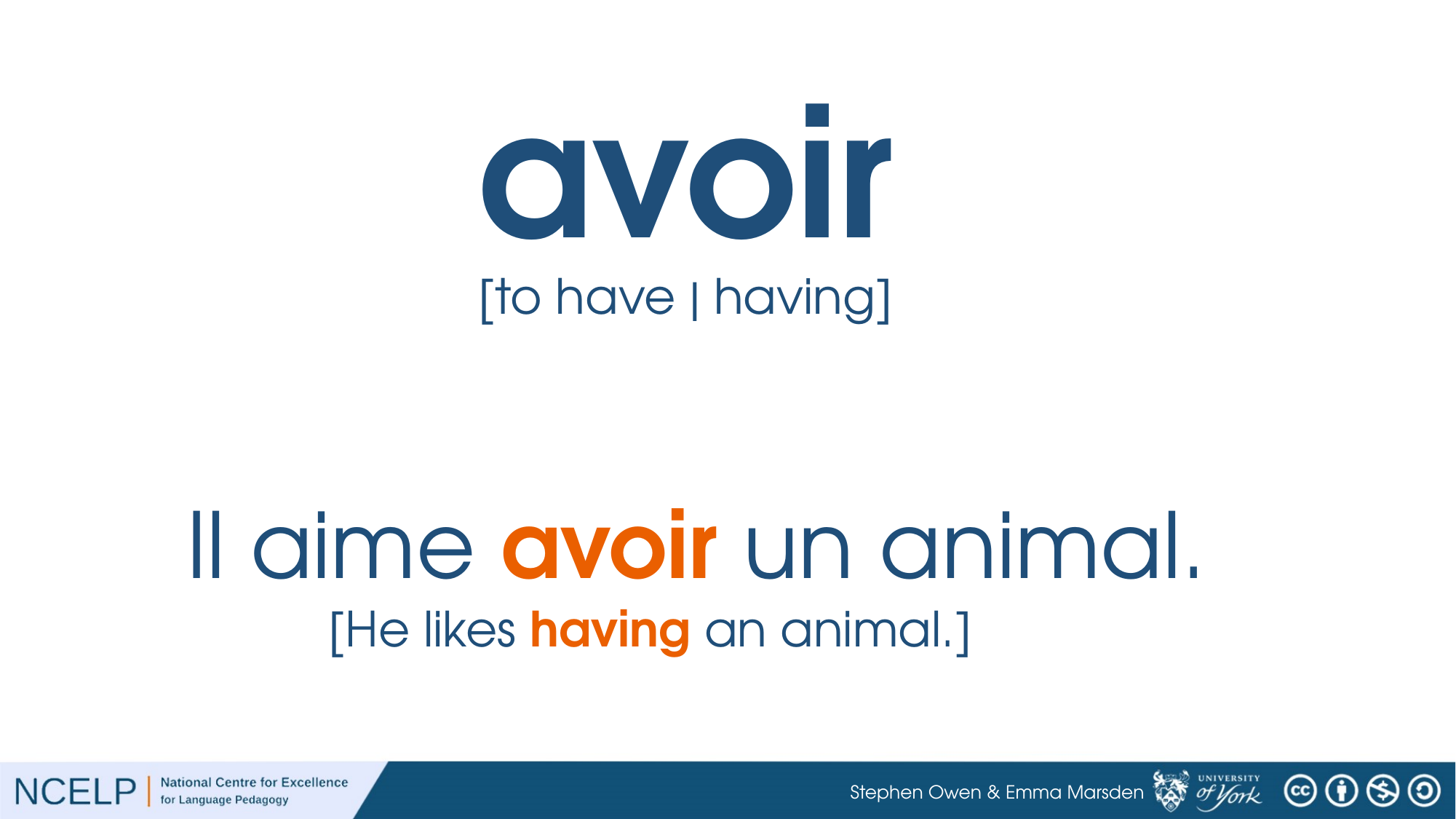

avoir
[to have | having]
Il aime avoir un animal.
[He likes having an animal.]
Stephen Owen & Emma Marsden